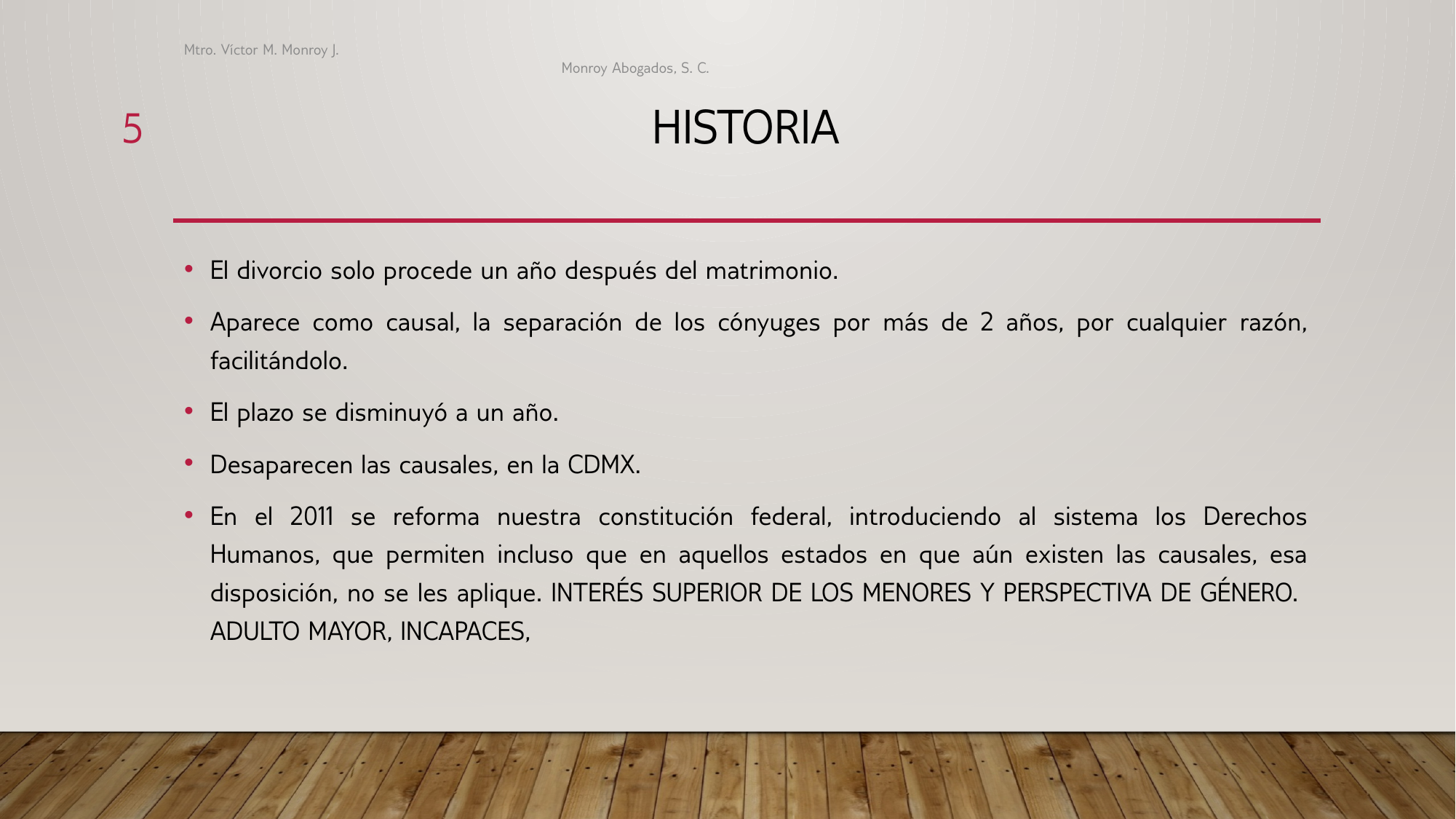

Mtro. Víctor M. Monroy J.                                                                   									           Monroy Abogados, S. C.
5
# HISTORIA
El divorcio solo procede un año después del matrimonio.
Aparece como causal, la separación de los cónyuges por más de 2 años, por cualquier razón, facilitándolo.
El plazo se disminuyó a un año.
Desaparecen las causales, en la CDMX.
En el 2011 se reforma nuestra constitución federal, introduciendo al sistema los Derechos Humanos, que permiten incluso que en aquellos estados en que aún existen las causales, esa disposición, no se les aplique. INTERÉS SUPERIOR DE LOS MENORES Y PERSPECTIVA DE GÉNERO.  ADULTO MAYOR, INCAPACES,